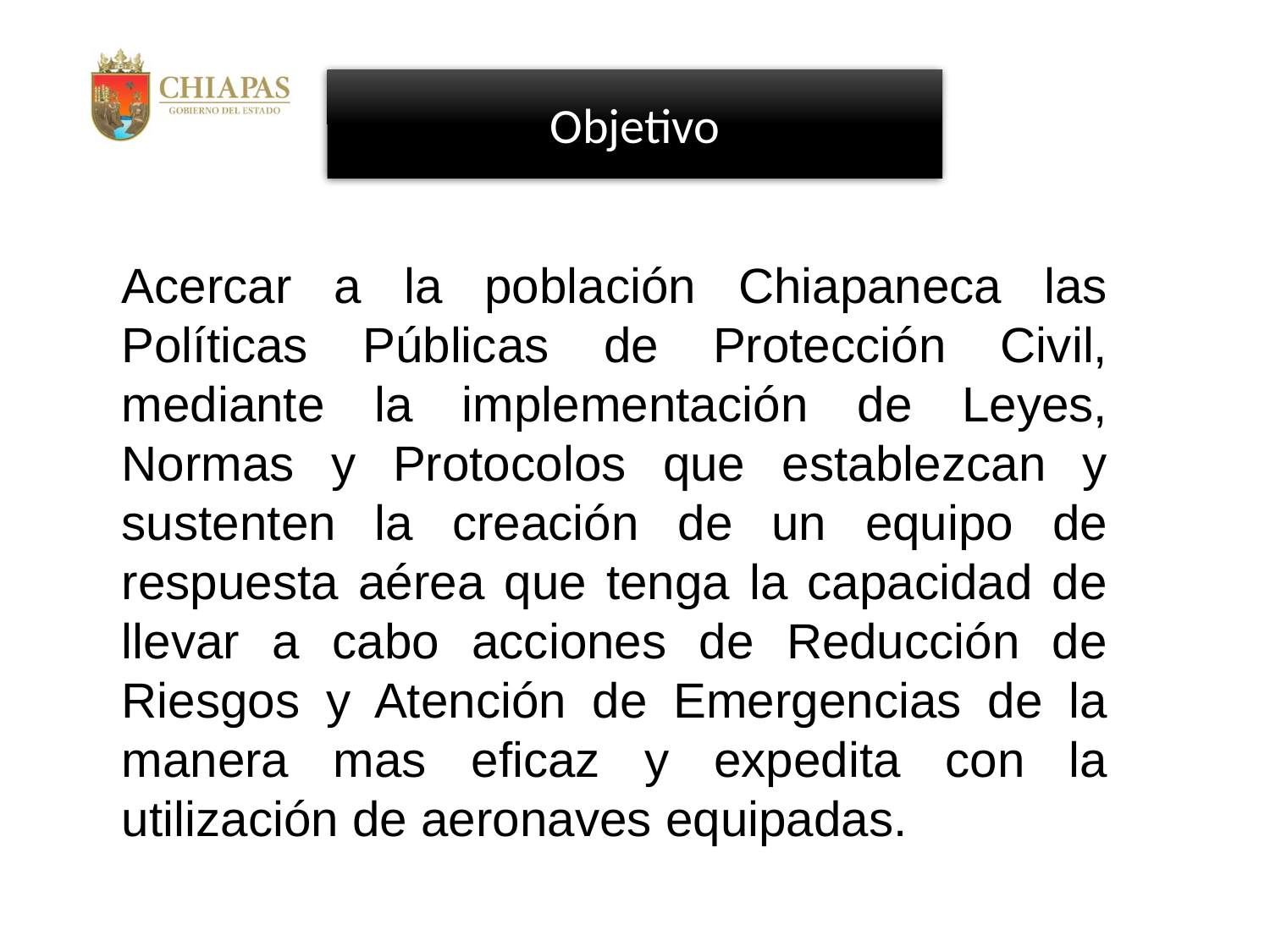

Objetivo
Acercar a la población Chiapaneca las Políticas Públicas de Protección Civil, mediante la implementación de Leyes, Normas y Protocolos que establezcan y sustenten la creación de un equipo de respuesta aérea que tenga la capacidad de llevar a cabo acciones de Reducción de Riesgos y Atención de Emergencias de la manera mas eficaz y expedita con la utilización de aeronaves equipadas.